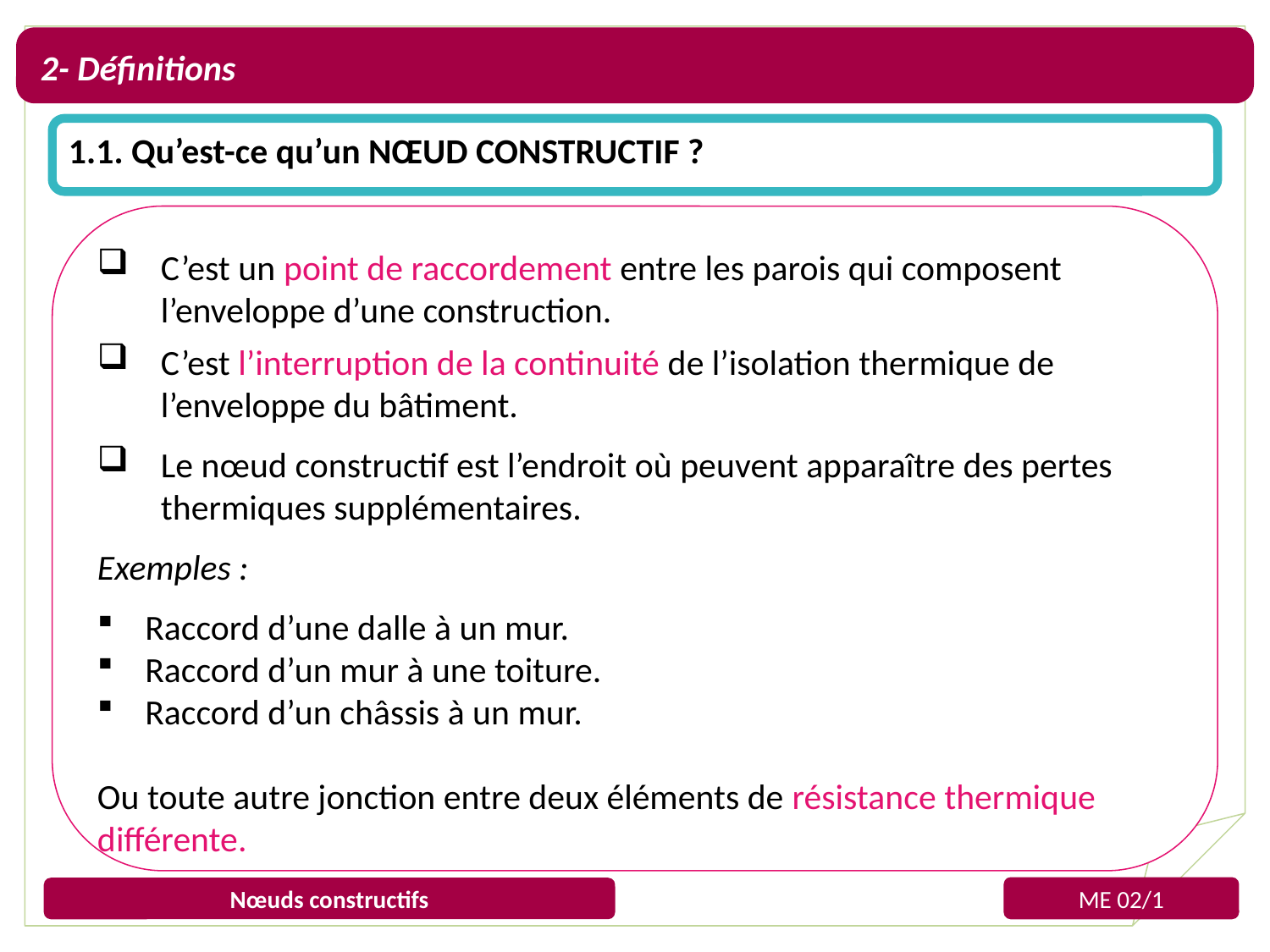

2- Définitions
1.1. Qu’est-ce qu’un NŒUD CONSTRUCTIF ?
C’est un point de raccordement entre les parois qui composent l’enveloppe d’une construction.
C’est l’interruption de la continuité de l’isolation thermique de l’enveloppe du bâtiment.
Le nœud constructif est l’endroit où peuvent apparaître des pertes thermiques supplémentaires.
Exemples :
Raccord d’une dalle à un mur.
Raccord d’un mur à une toiture.
Raccord d’un châssis à un mur.

Ou toute autre jonction entre deux éléments de résistance thermique différente.

ME 02/1
Nœuds constructifs